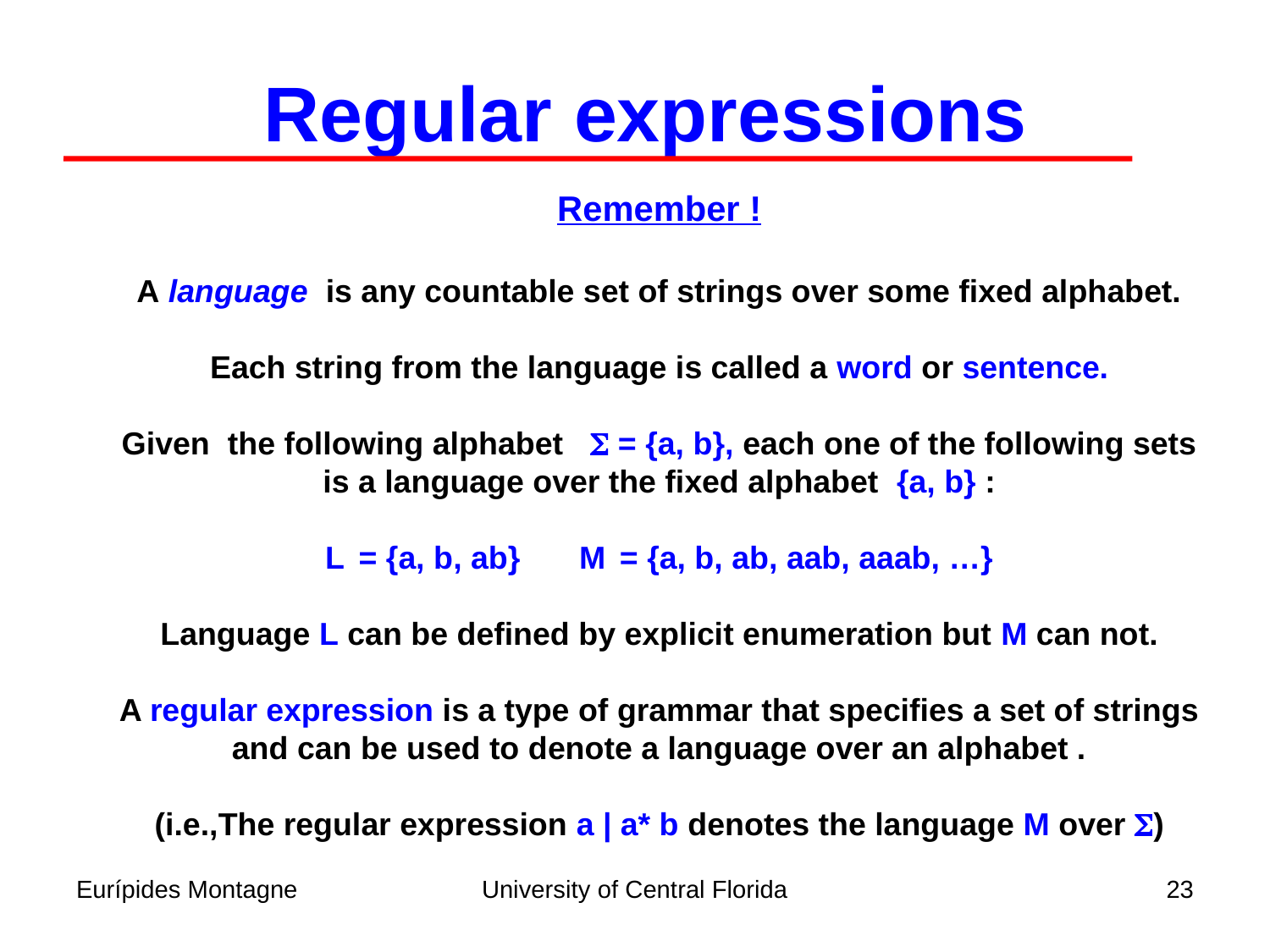

Regular expressions

Remember !

A language  is any countable set of strings over some fixed alphabet.

Each string from the language is called a word or sentence.

Given  the following alphabet   Σ = {a, b}, each one of the following sets
is a language over the fixed alphabet  {a, b} :

L  = {a, b, ab}	M  = {a, b, ab, aab, aaab, …}

Language L can be defined by explicit enumeration but M can not.

A regular expression is a type of grammar that specifies a set of strings
and can be used to denote a language over an alphabet .

(i.e.,The regular expression a | a* b denotes the language M over Σ)

Eurípides Montagne
University of Central Florida
23